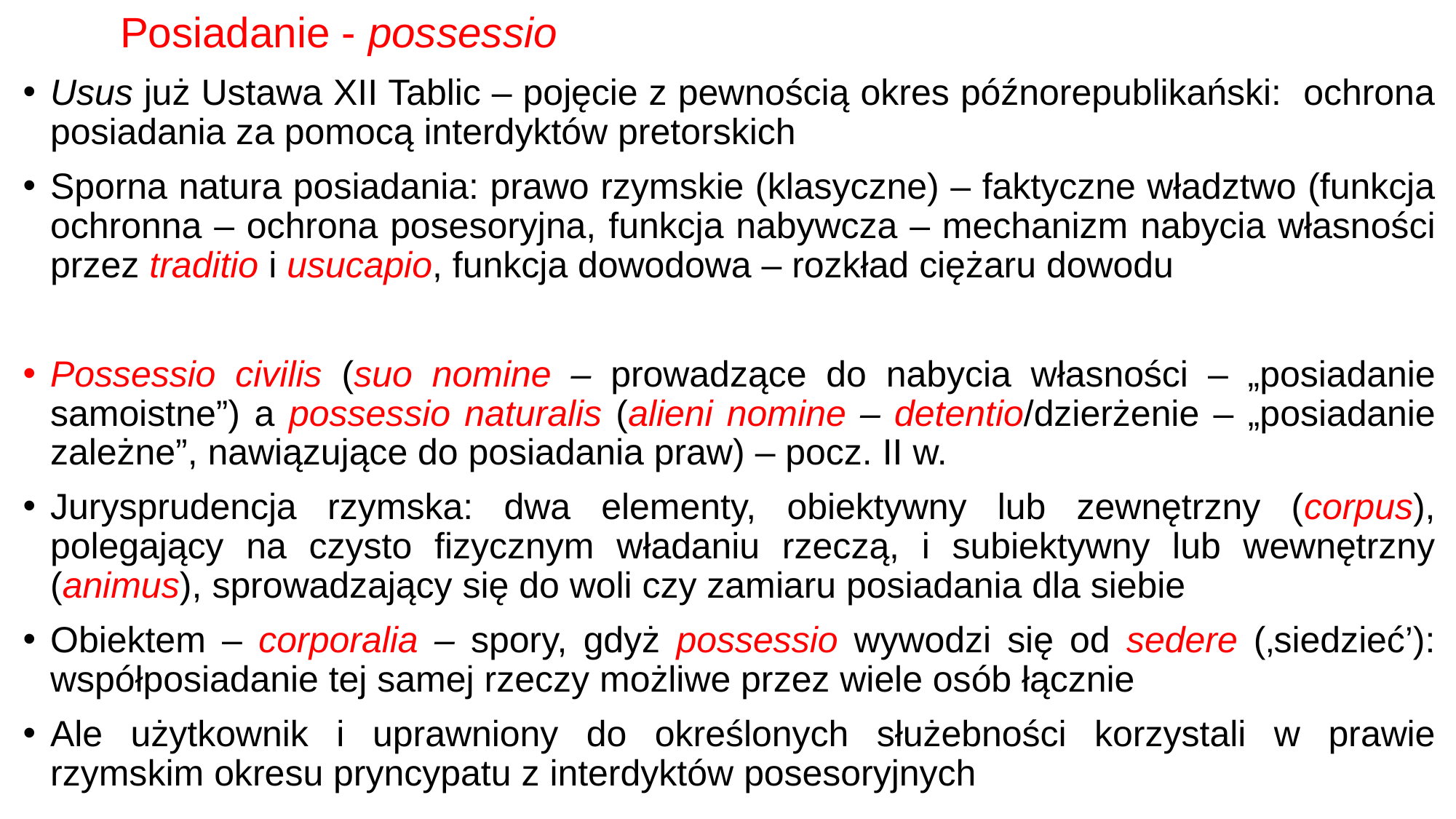

# Posiadanie - possessio
Usus już Ustawa XII Tablic – pojęcie z pewnością okres późnorepublikański:  ochrona posiadania za pomocą interdyktów pretorskich
Sporna natura posiadania: prawo rzymskie (klasyczne) – faktyczne władztwo (funkcja ochronna – ochrona posesoryjna, funkcja nabywcza – mechanizm nabycia własności przez traditio i usucapio, funkcja dowodowa – rozkład ciężaru dowodu

Possessio civilis (suo nomine – prowadzące do nabycia własności – „posiadanie samoistne”) a possessio naturalis (alieni nomine – detentio/dzierżenie – „posiadanie zależne”, nawiązujące do posiadania praw) – pocz. II w.
Jurysprudencja rzymska: dwa elementy, obiektywny lub zewnętrzny (corpus), polegający na czysto fizycznym władaniu rzeczą, i subiektywny lub wewnętrzny (animus), sprowadzający się do woli czy zamiaru posiadania dla siebie
Obiektem – corporalia – spory, gdyż possessio wywodzi się od sedere (‚siedzieć’): współposiadanie tej samej rzeczy możliwe przez wiele osób łącznie
Ale użytkownik i uprawniony do określonych służebności korzystali w prawie rzymskim okresu pryncypatu z interdyktów posesoryjnych